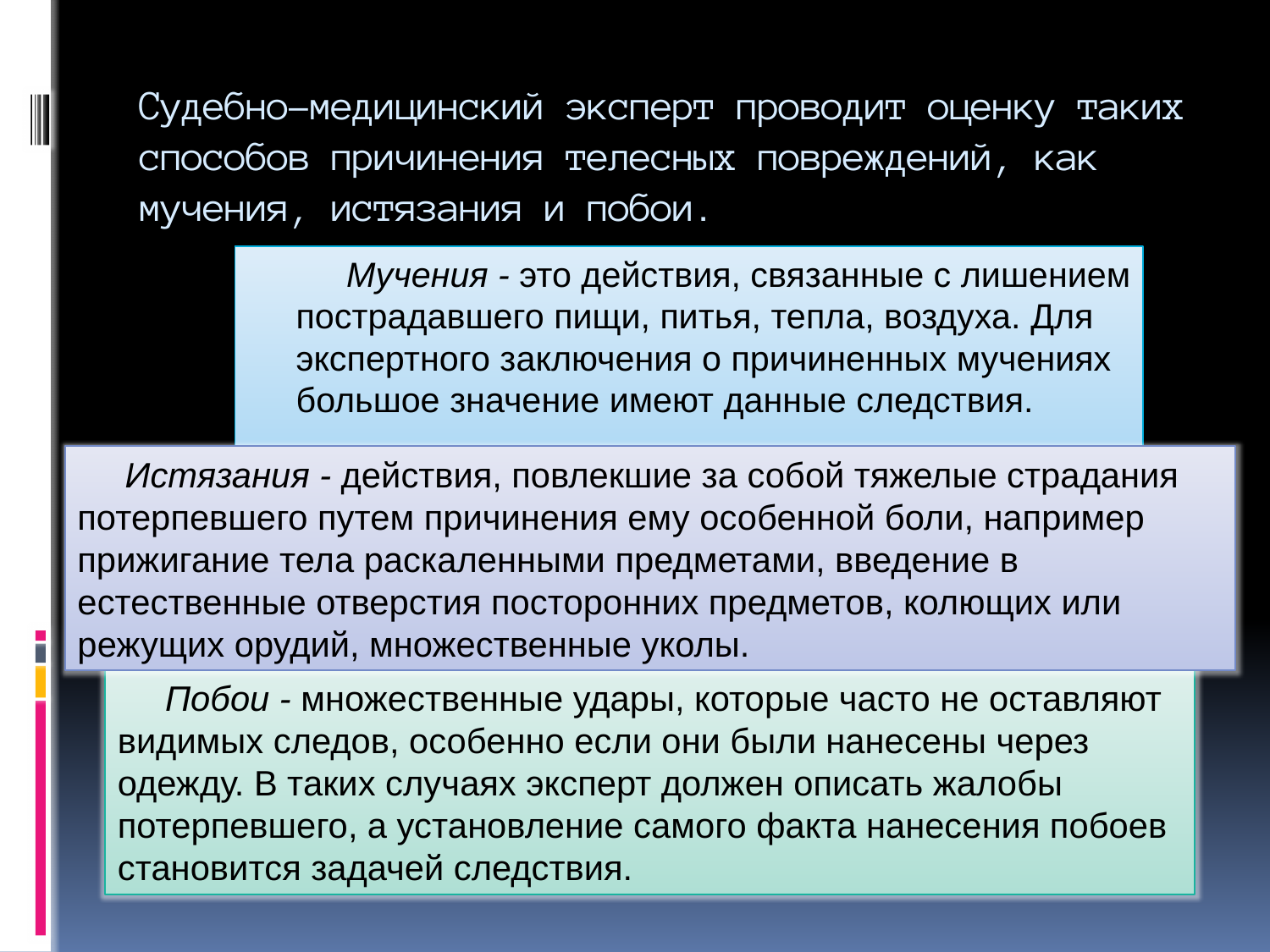

# Судебно-медицинский эксперт проводит оценку таких способов причинения телесных повреждений, как мучения, истязания и побои.
 Мучения - это действия, связанные с лишением пострадавшего пищи, питья, тепла, воздуха. Для экспертного заключения о причиненных мучениях большое значение имеют данные следствия.
Истязания - действия, повлекшие за собой тяжелые страдания потерпевшего путем причинения ему особенной боли, например прижигание тела раскаленными предметами, введение в естественные отверстия посторонних предметов, колющих или режущих орудий, множественные уколы.
Побои - множественные удары, которые часто не оставляют видимых следов, особенно если они были нанесены через одежду. В таких случаях эксперт должен описать жалобы потерпевшего, а установление самого факта нанесения побоев становится задачей следствия.